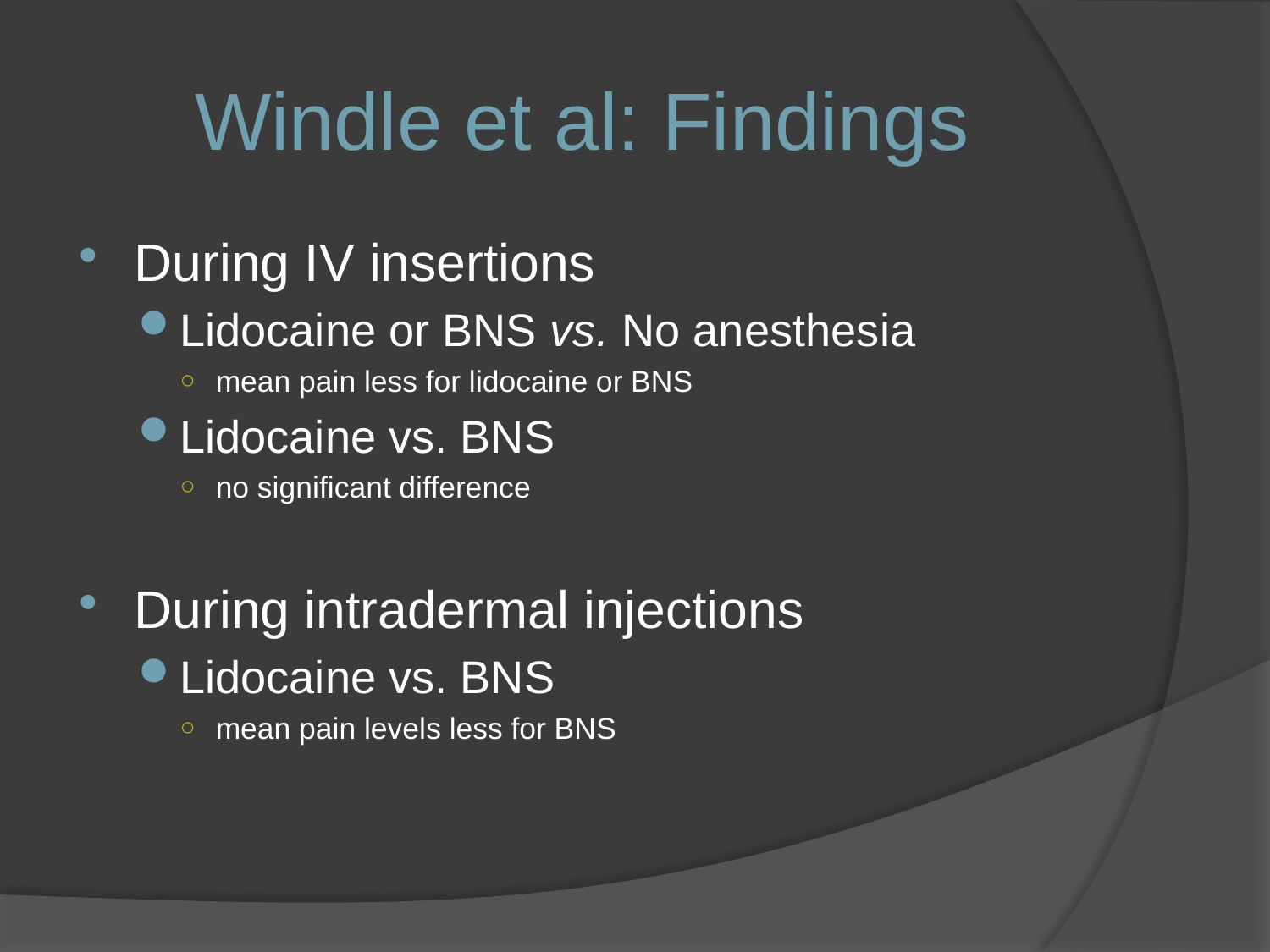

# Windle et al: Findings
During IV insertions
Lidocaine or BNS vs. No anesthesia
mean pain less for lidocaine or BNS
Lidocaine vs. BNS
no significant difference

During intradermal injections
Lidocaine vs. BNS
mean pain levels less for BNS